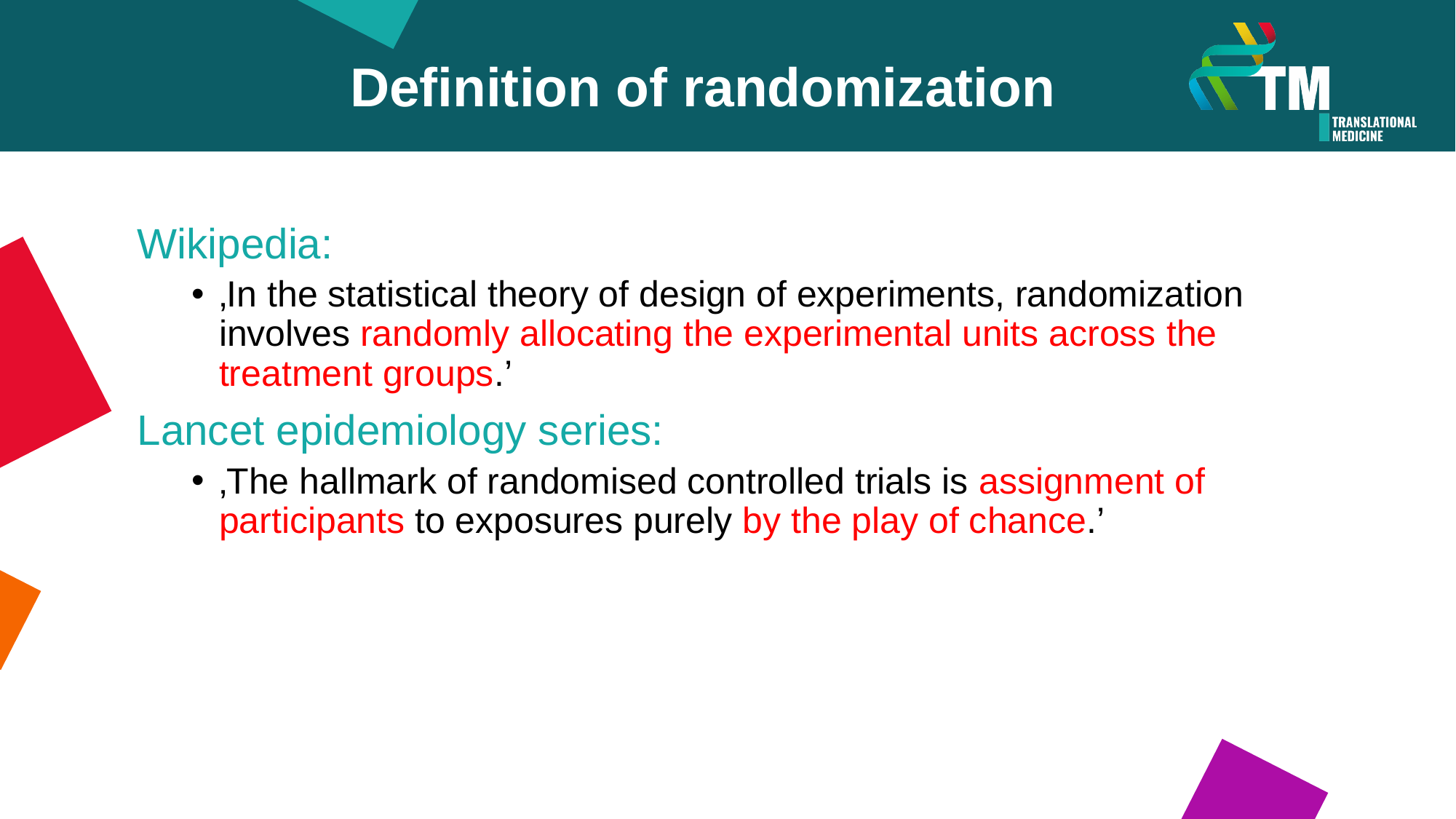

Definition of randomization
Wikipedia:
‚In the statistical theory of design of experiments, randomization involves randomly allocating the experimental units across the treatment groups.’
Lancet epidemiology series:
‚The hallmark of randomised controlled trials is assignment of participants to exposures purely by the play of chance.’